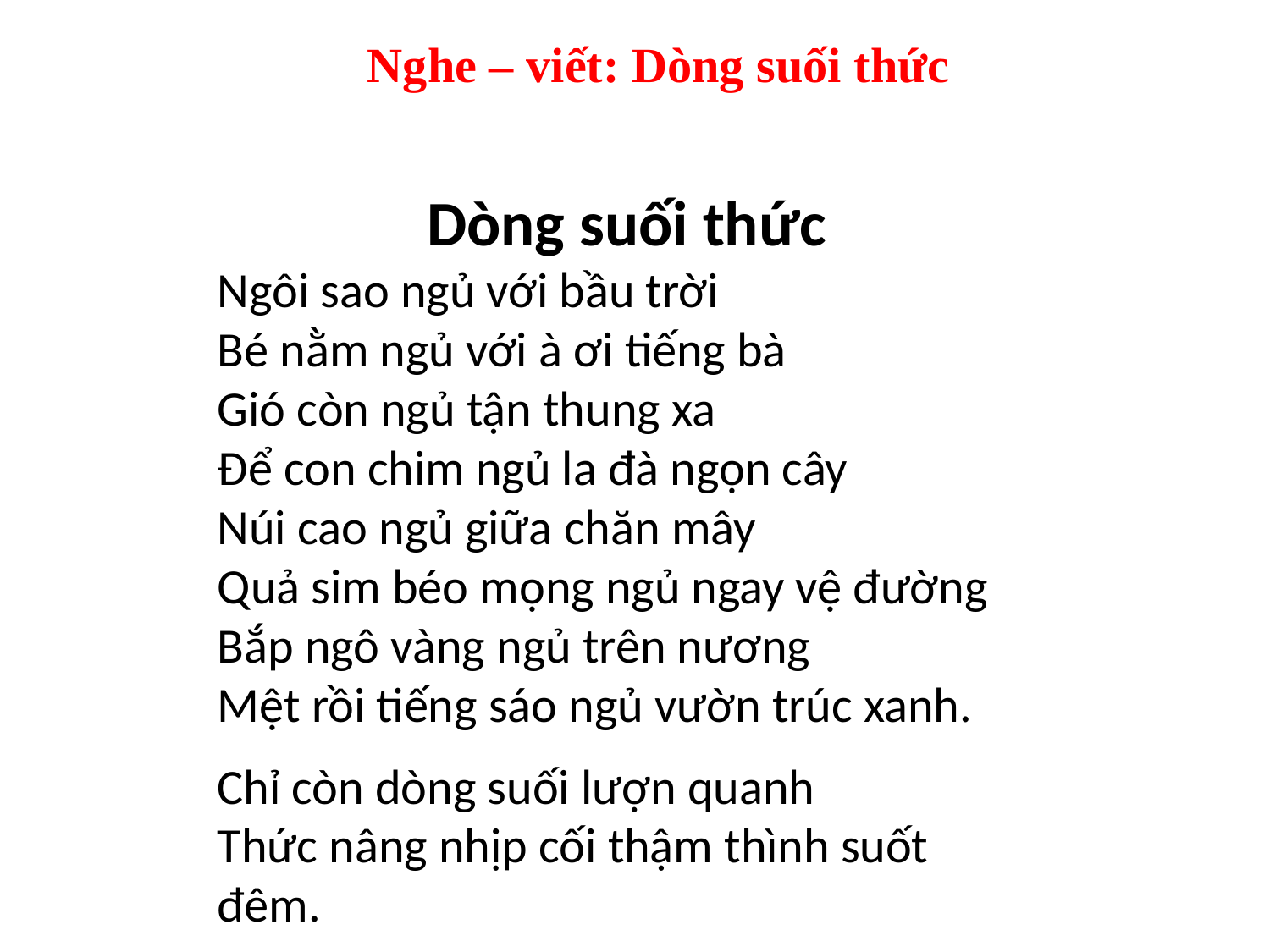

Nghe – viết: Dòng suối thức

Dòng suối thức
Ngôi sao ngủ với bầu trời
Bé nằm ngủ với à ơi tiếng bà
Gió còn ngủ tận thung xa
Để con chim ngủ la đà ngọn cây
Núi cao ngủ giữa chăn mây
Quả sim béo mọng ngủ ngay vệ đường
Bắp ngô vàng ngủ trên nương
Mệt rồi tiếng sáo ngủ vườn trúc xanh.

Chỉ còn dòng suối lượn quanh
Thức nâng nhịp cối thậm thình suốt đêm.